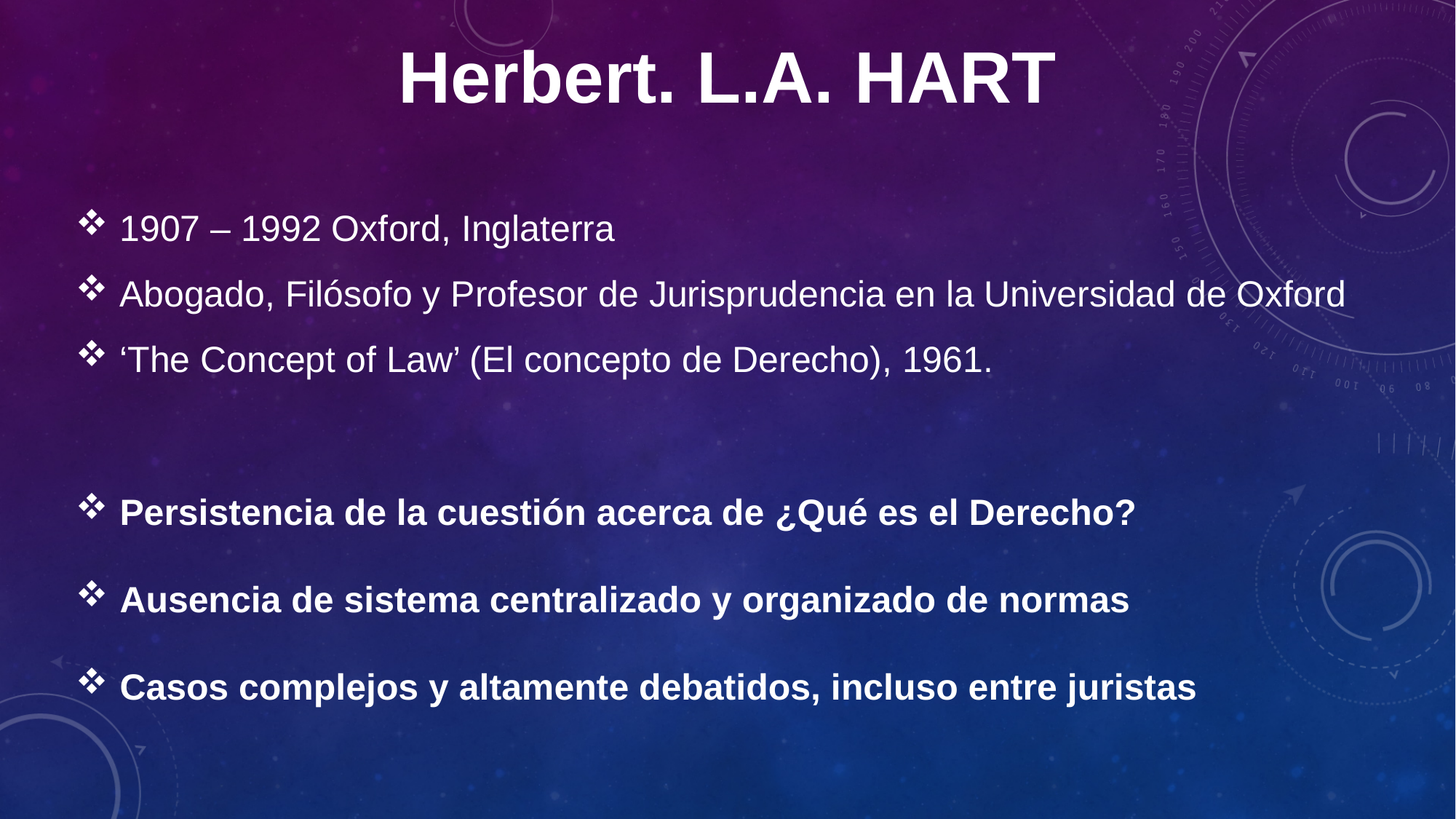

Herbert. L.A. HART

 1907 – 1992 Oxford, Inglaterra
 Abogado, Filósofo y Profesor de Jurisprudencia en la Universidad de Oxford
 ‘The Concept of Law’ (El concepto de Derecho), 1961.

 Persistencia de la cuestión acerca de ¿Qué es el Derecho?
 Ausencia de sistema centralizado y organizado de normas
 Casos complejos y altamente debatidos, incluso entre juristas